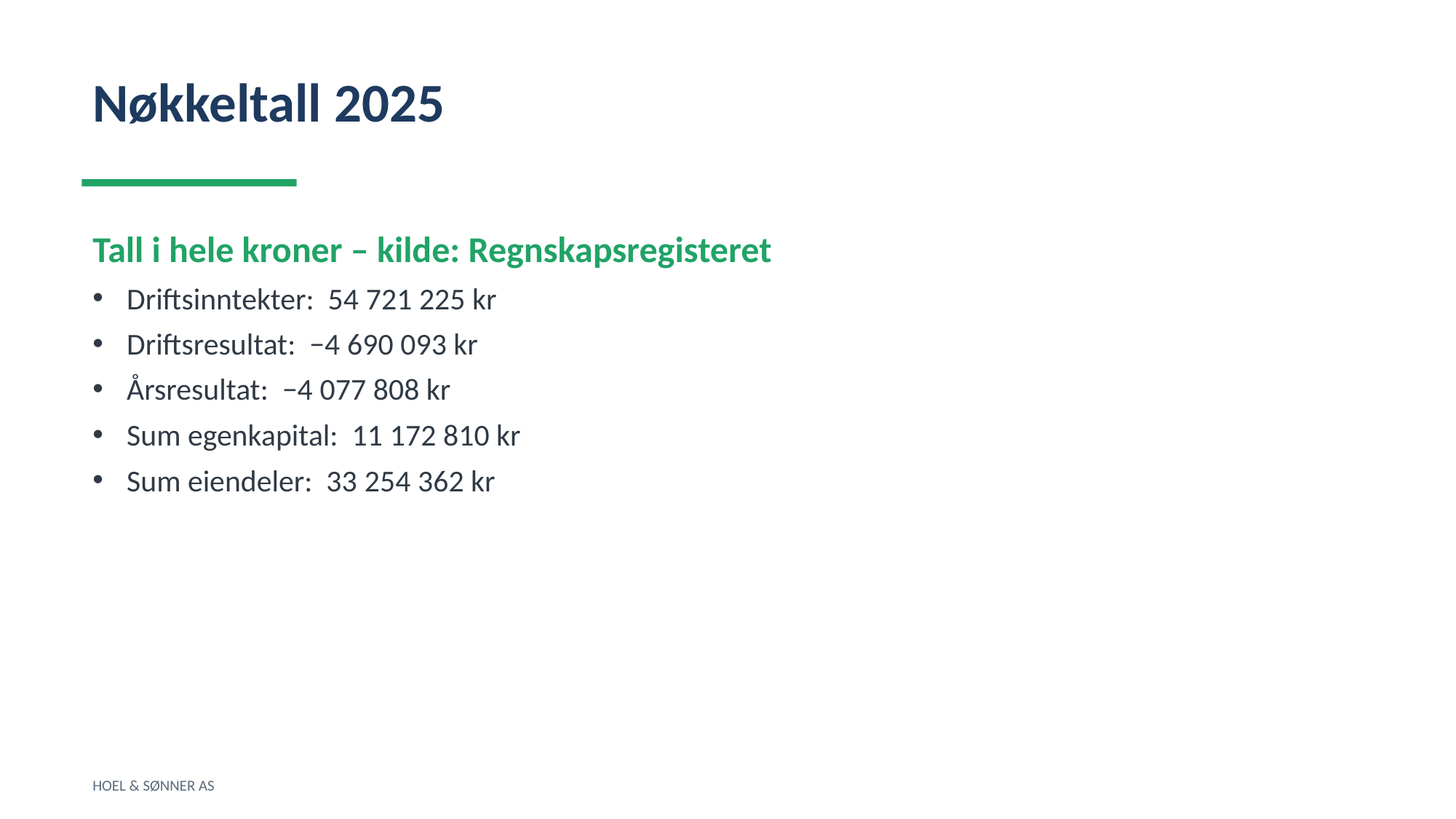

Nøkkeltall 2025

Tall i hele kroner – kilde: Regnskapsregisteret
Driftsinntekter:  54 721 225 kr
Driftsresultat:  −4 690 093 kr
Årsresultat:  −4 077 808 kr
Sum egenkapital:  11 172 810 kr
Sum eiendeler:  33 254 362 kr
HOEL & SØNNER AS